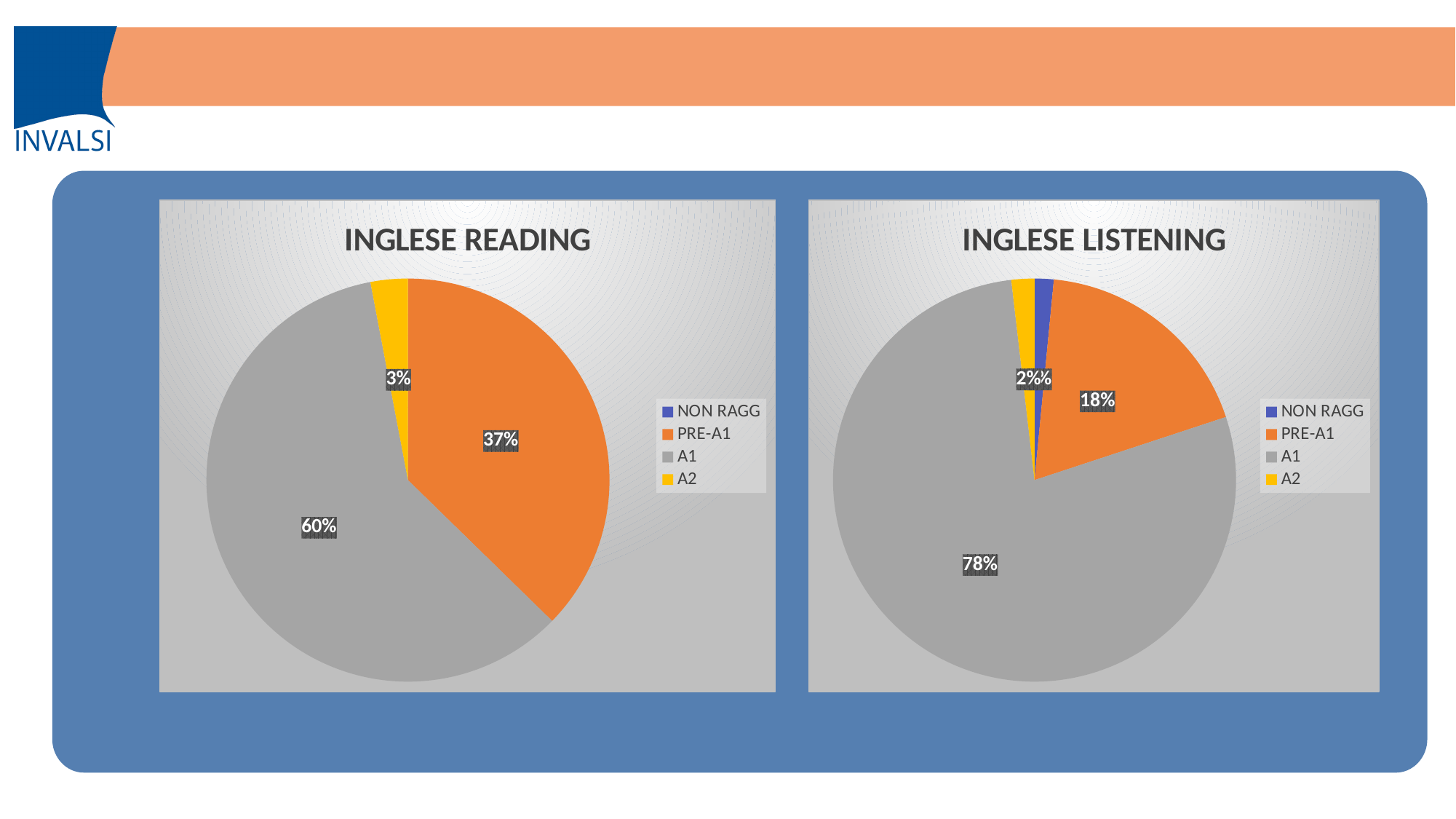

### Chart:

| Category | INGLESE READING |
|---|---|
| NON RAGG | 0.0 |
| PRE-A1 | 15.0 |
| A1 | 24.0 |
| A2 | 1.2 |

### Chart:

| Category | INGLESE LISTENING |
|---|---|
| NON RAGG | 1.0 |
| PRE-A1 | 12.0 |
| A1 | 51.0 |
| A2 | 1.2 |